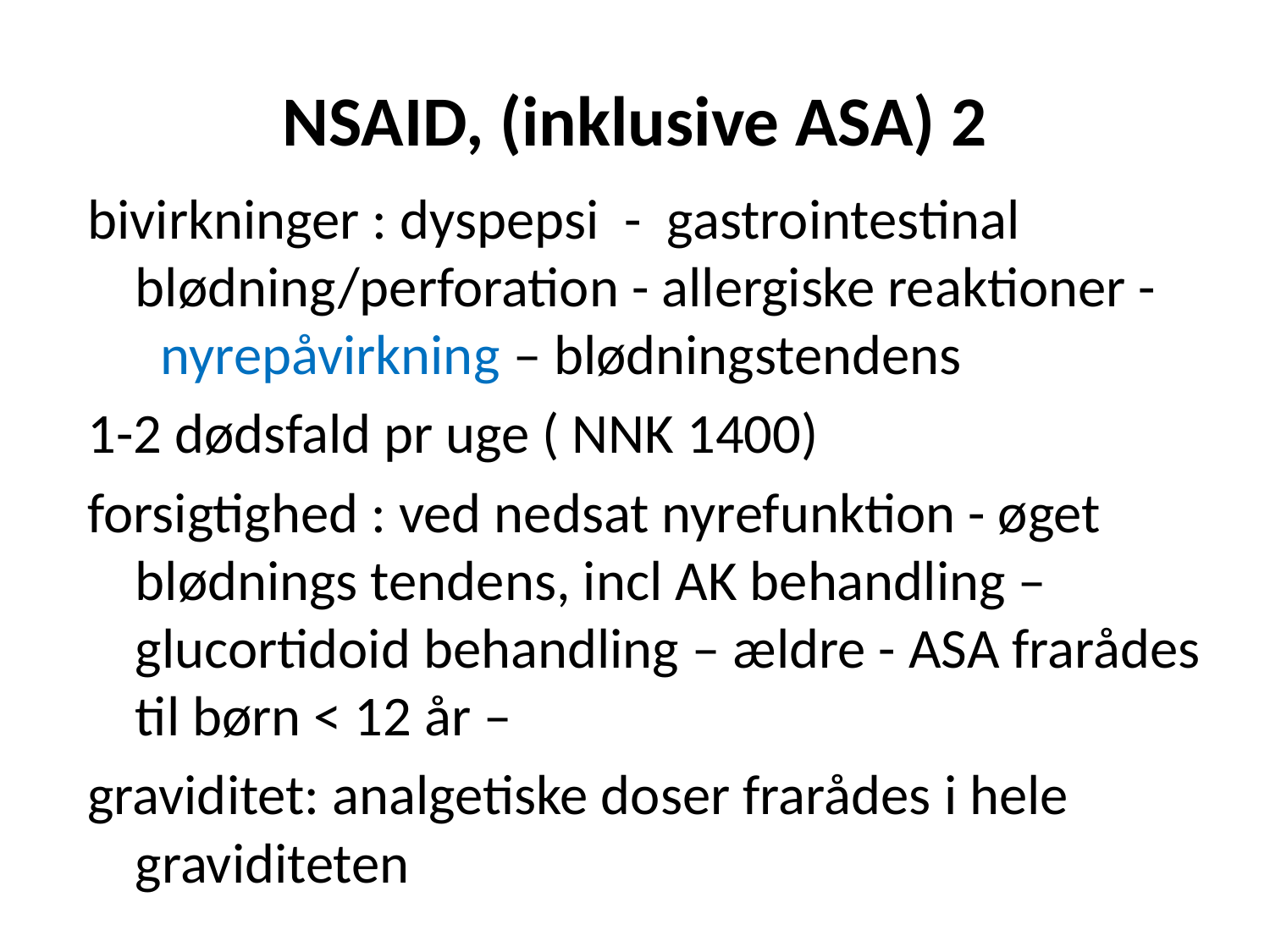

# NSAID, (inklusive ASA) 2
bivirkninger : dyspepsi  -  gastrointestinal blødning/perforation - allergiske reaktioner -      nyrepåvirkning – blødningstendens
1-2 dødsfald pr uge ( NNK 1400)
forsigtighed : ved nedsat nyrefunktion - øget blødnings tendens, incl AK behandling – glucortidoid behandling – ældre - ASA frarådes til børn < 12 år –
graviditet: analgetiske doser frarådes i hele graviditeten